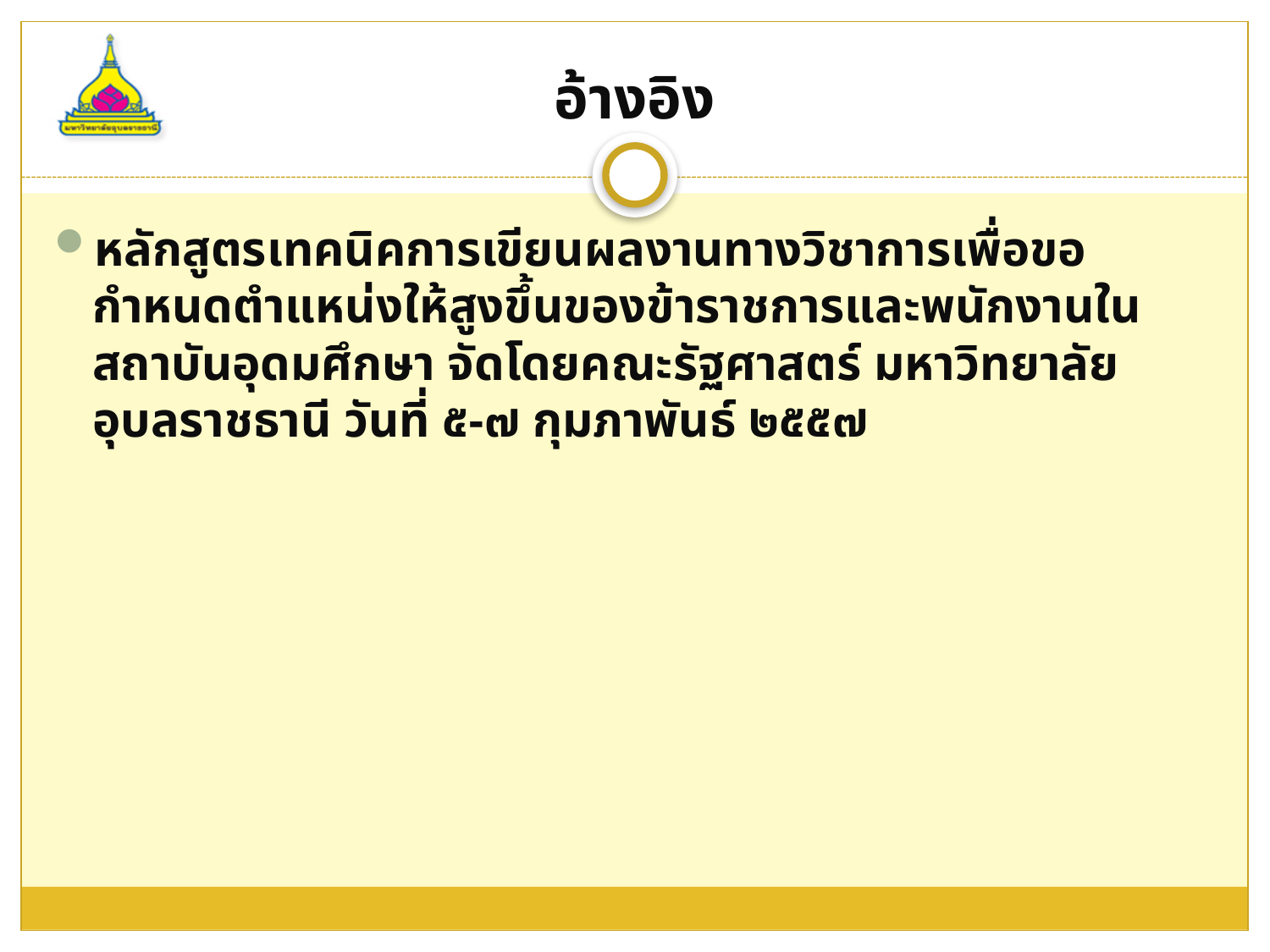

# อ้างอิง
หลักสูตรเทคนิคการเขียนผลงานทางวิชาการเพื่อขอกำหนดตำแหน่งให้สูงขึ้นของข้าราชการและพนักงานในสถาบันอุดมศึกษา จัดโดยคณะรัฐศาสตร์ มหาวิทยาลัยอุบลราชธานี วันที่ ๕-๗ กุมภาพันธ์ ๒๕๕๗